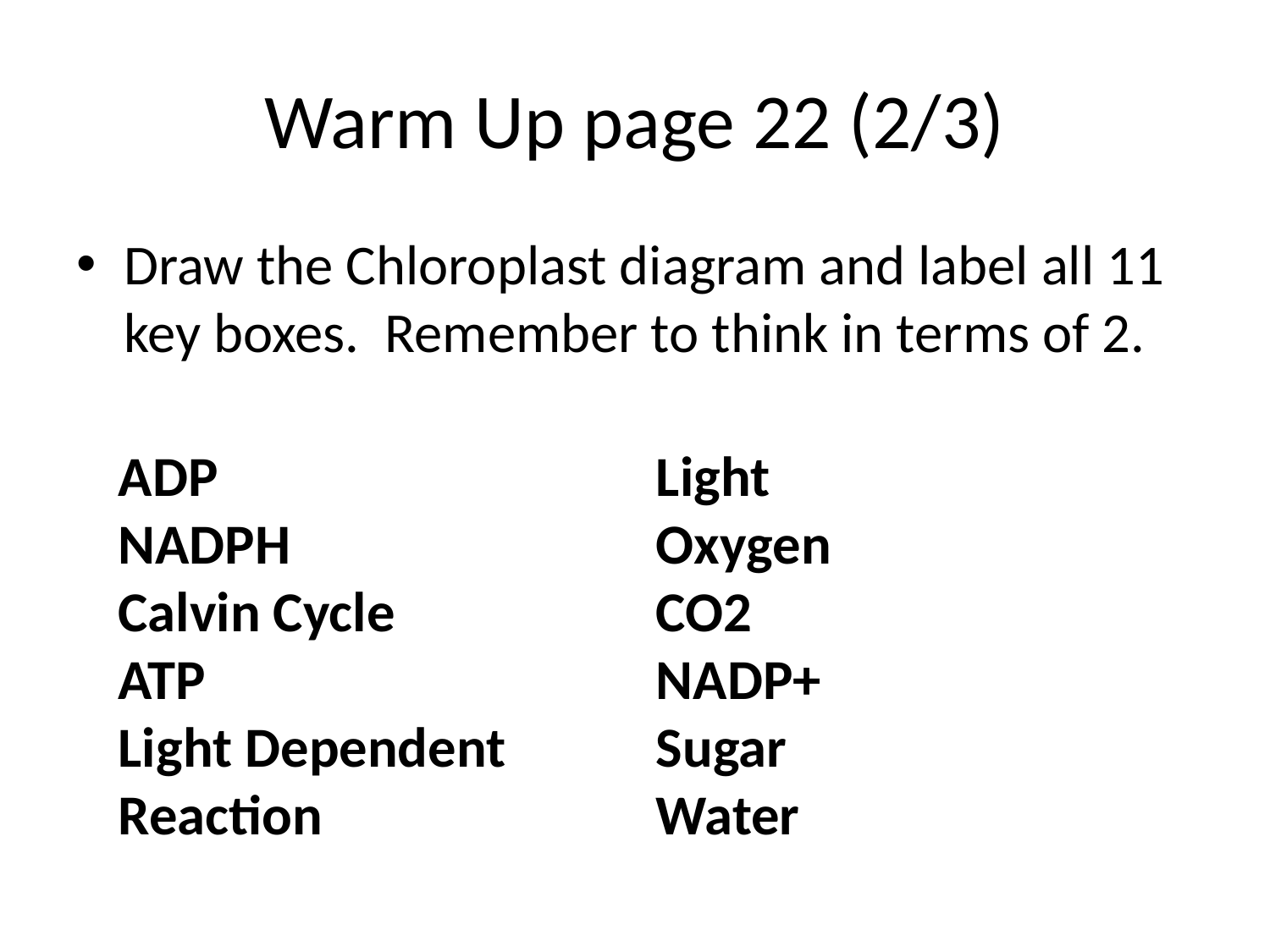

# Warm Up page 22 (2/3)
Draw the Chloroplast diagram and label all 11 key boxes.  Remember to think in terms of 2.

ADP
NADPH
Calvin Cycle
ATP
Light Dependent    	Reaction

Light
Oxygen
CO2
NADP+
Sugar
Water